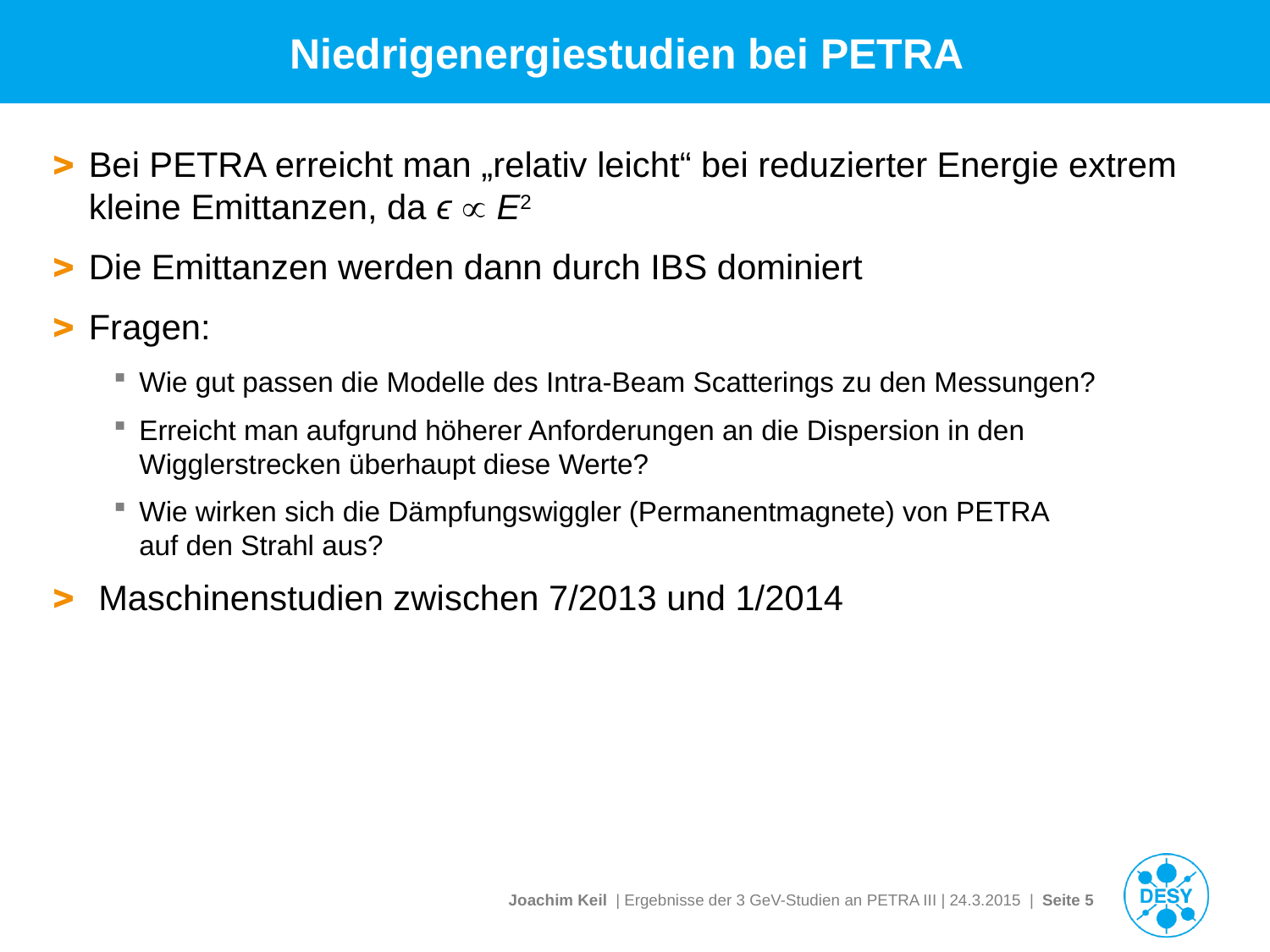

# Niedrigenergiestudien bei PETRA
Bei PETRA erreicht man „relativ leicht“ bei reduzierter Energie extrem
kleine Emittanzen, da ϵ ∝ E2
Die Emittanzen werden dann durch IBS dominiert
Fragen:
Wie gut passen die Modelle des Intra-Beam Scatterings zu den Messungen?
Erreicht man aufgrund höherer Anforderungen an die Dispersion in den Wigglerstrecken überhaupt diese Werte?
Wie wirken sich die Dämpfungswiggler (Permanentmagnete) von PETRA
auf den Strahl aus?
 Maschinenstudien zwischen 7/2013 und 1/2014